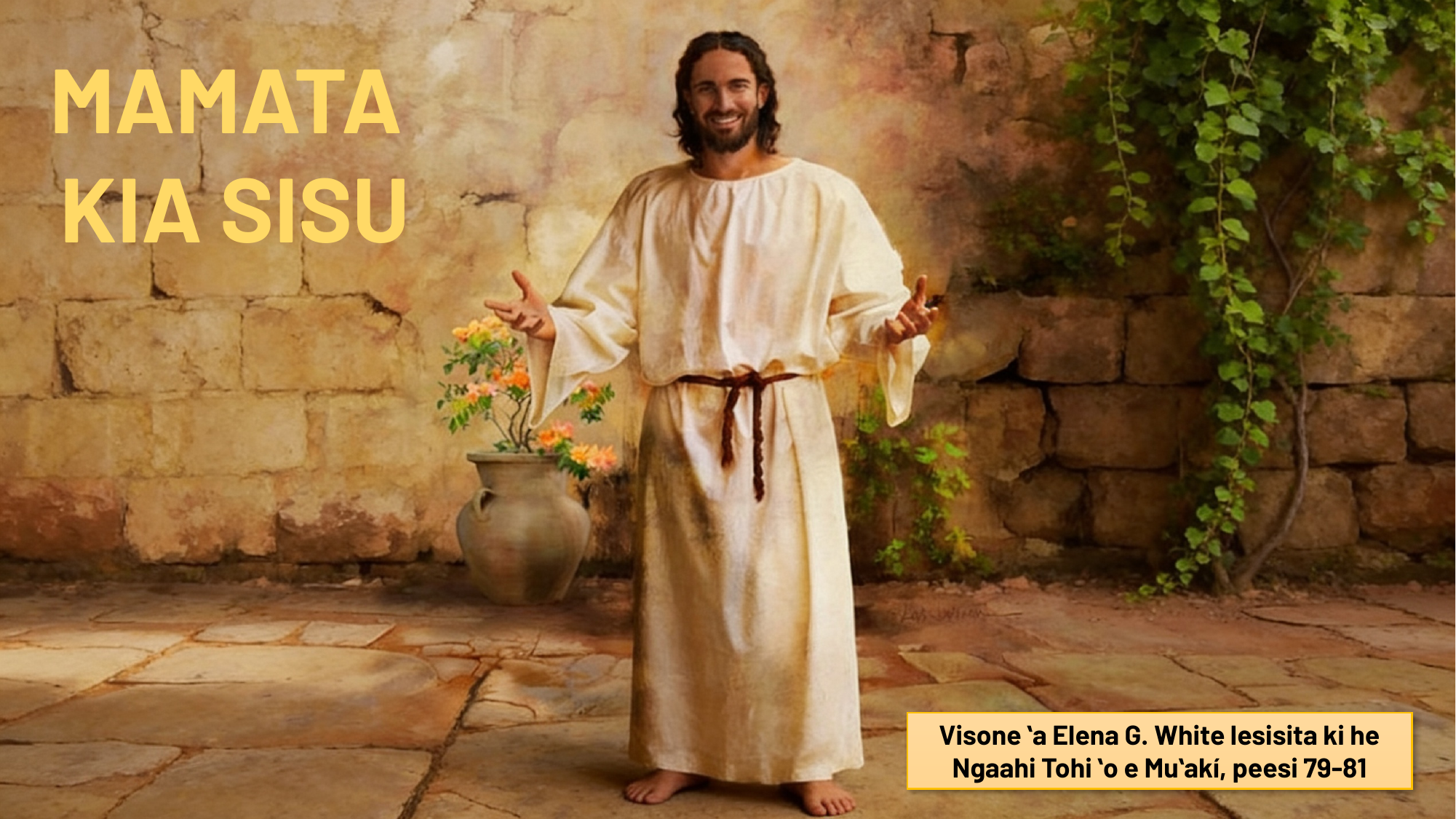

MAMATA
 KIA SISU
Visone ʻa Elena G. White lesisita ki he Ngaahi Tohi ʻo e Muʻakí, peesi 79-81